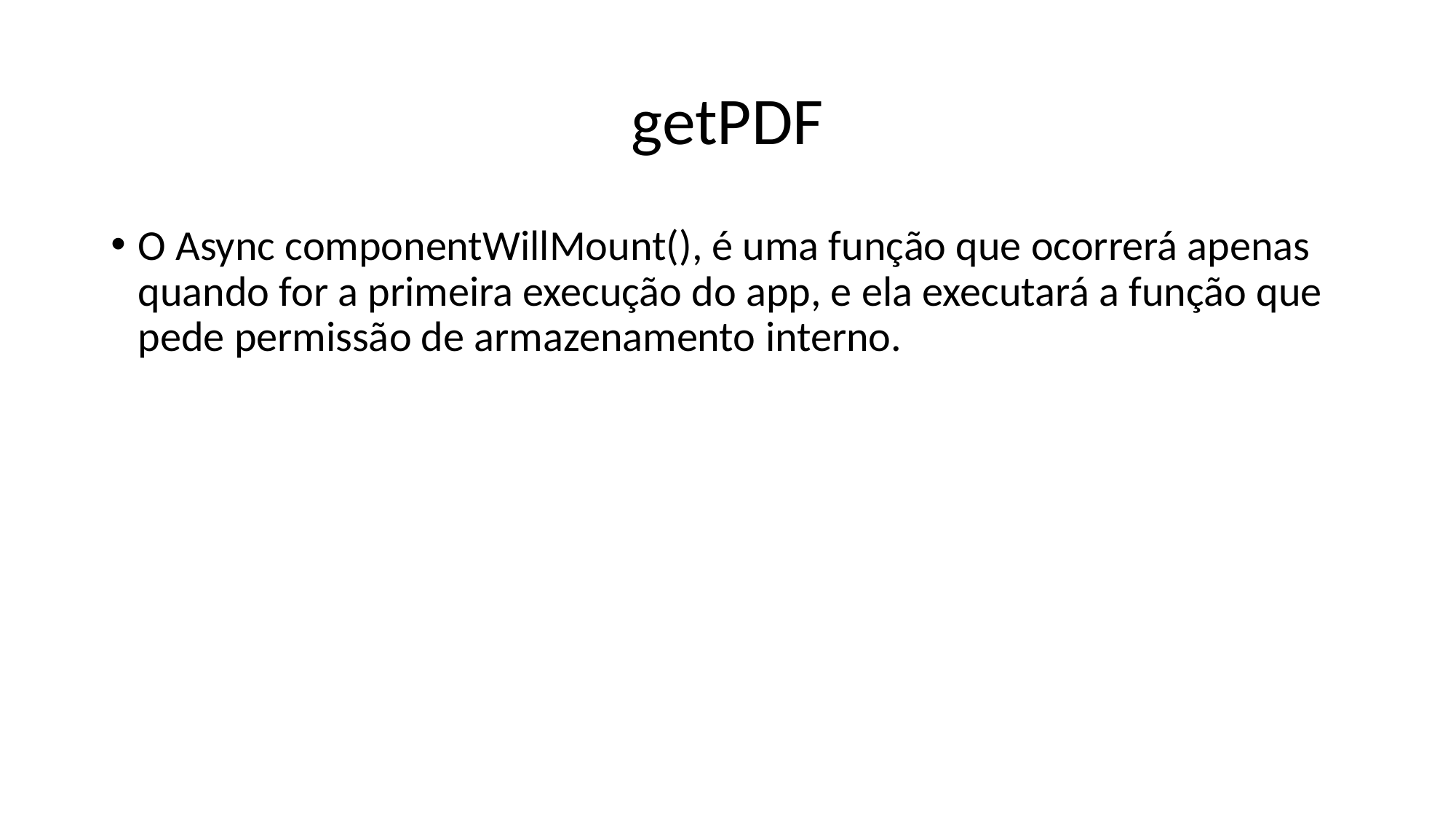

# getPDF
O Async componentWillMount(), é uma função que ocorrerá apenas quando for a primeira execução do app, e ela executará a função que pede permissão de armazenamento interno.